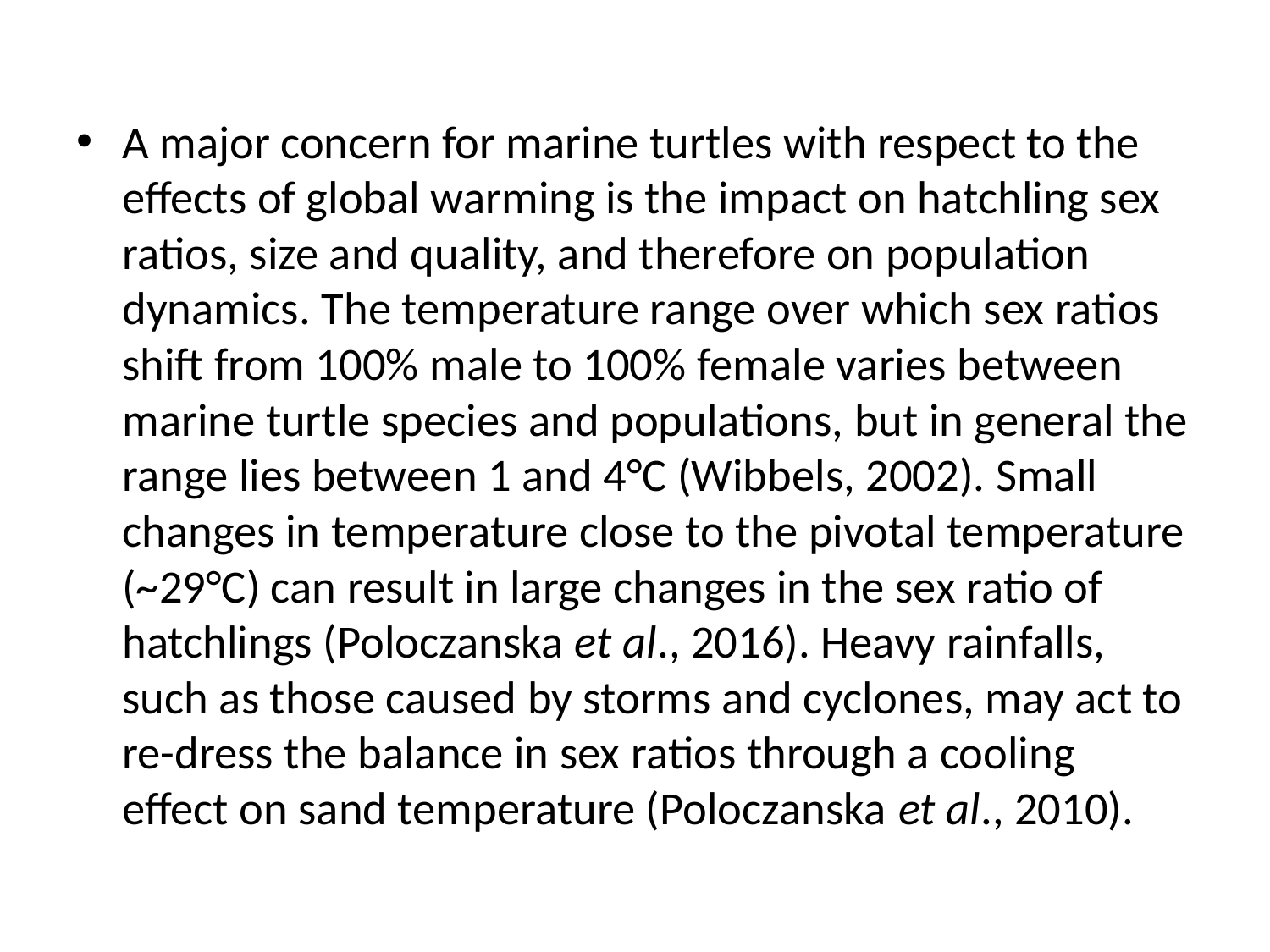

A major concern for marine turtles with respect to the effects of global warming is the impact on hatchling sex ratios, size and quality, and therefore on population dynamics. The temperature range over which sex ratios shift from 100% male to 100% female varies between marine turtle species and populations, but in general the range lies between 1 and 4°C (Wibbels, 2002). Small changes in temperature close to the pivotal temperature (~29°C) can result in large changes in the sex ratio of hatchlings (Poloczanska et al., 2016). Heavy rainfalls, such as those caused by storms and cyclones, may act to re-dress the balance in sex ratios through a cooling effect on sand temperature (Poloczanska et al., 2010).